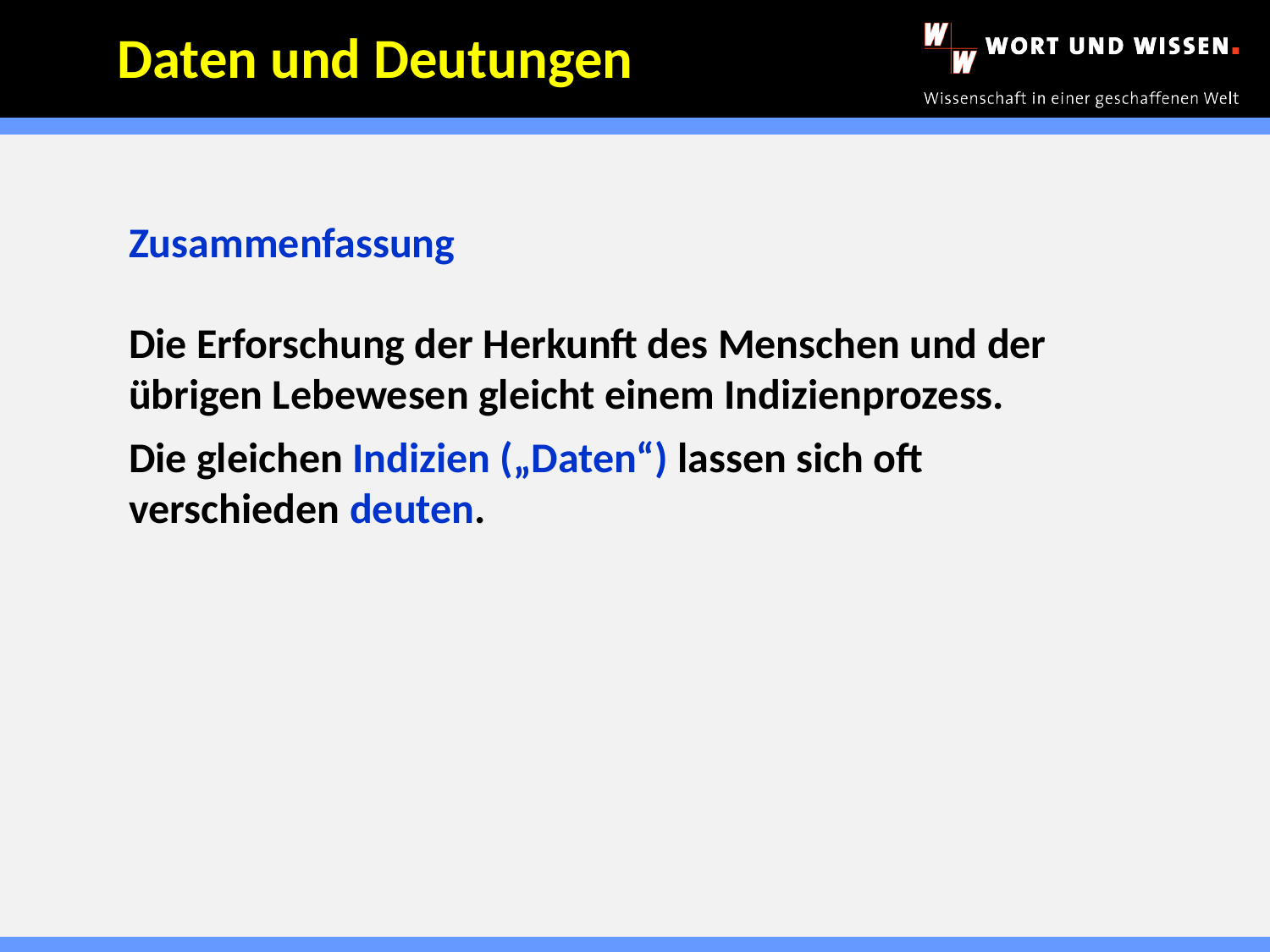

Daten und Deutungen
Zusammenfassung

Die Erforschung der Herkunft des Menschen und der übrigen Lebewesen gleicht einem Indizienprozess.
Die gleichen Indizien („Daten“) lassen sich oft verschieden deuten.